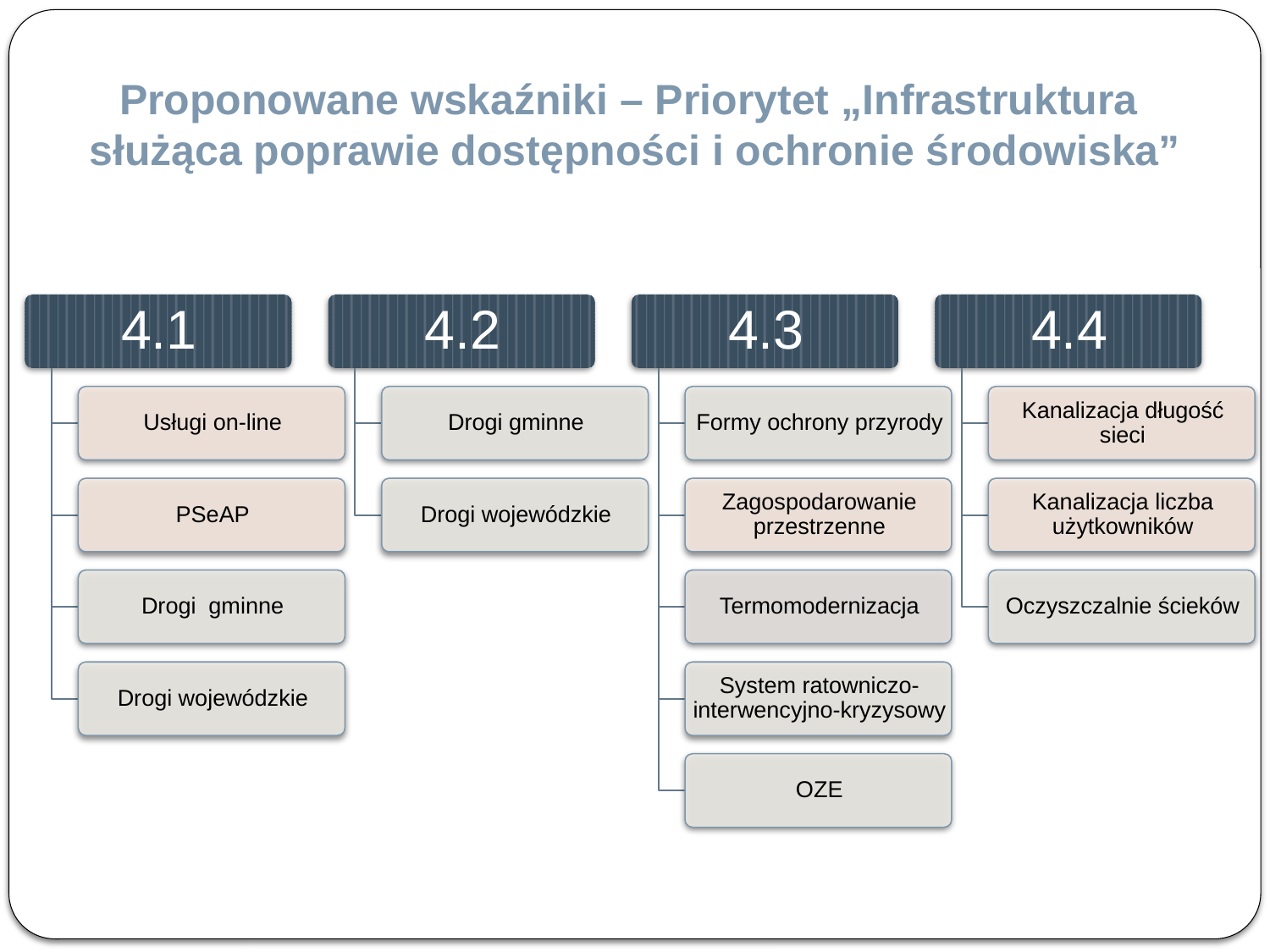

Proponowane wskaźniki – Priorytet „Infrastruktura
służąca poprawie dostępności i ochronie środowiska”
4.1
Usługi on-line
PSeAP
Drogi  gminne
Drogi wojewódzkie
4.2
Drogi gminne
Drogi wojewódzkie
4.3
Formy ochrony przyrody
Zagospodarowanie przestrzenne
Termomodernizacja
System ratowniczo-interwencyjno-kryzysowy
OZE
4.4
Kanalizacja długość sieci
Kanalizacja liczba użytkowników
Oczyszczalnie ścieków